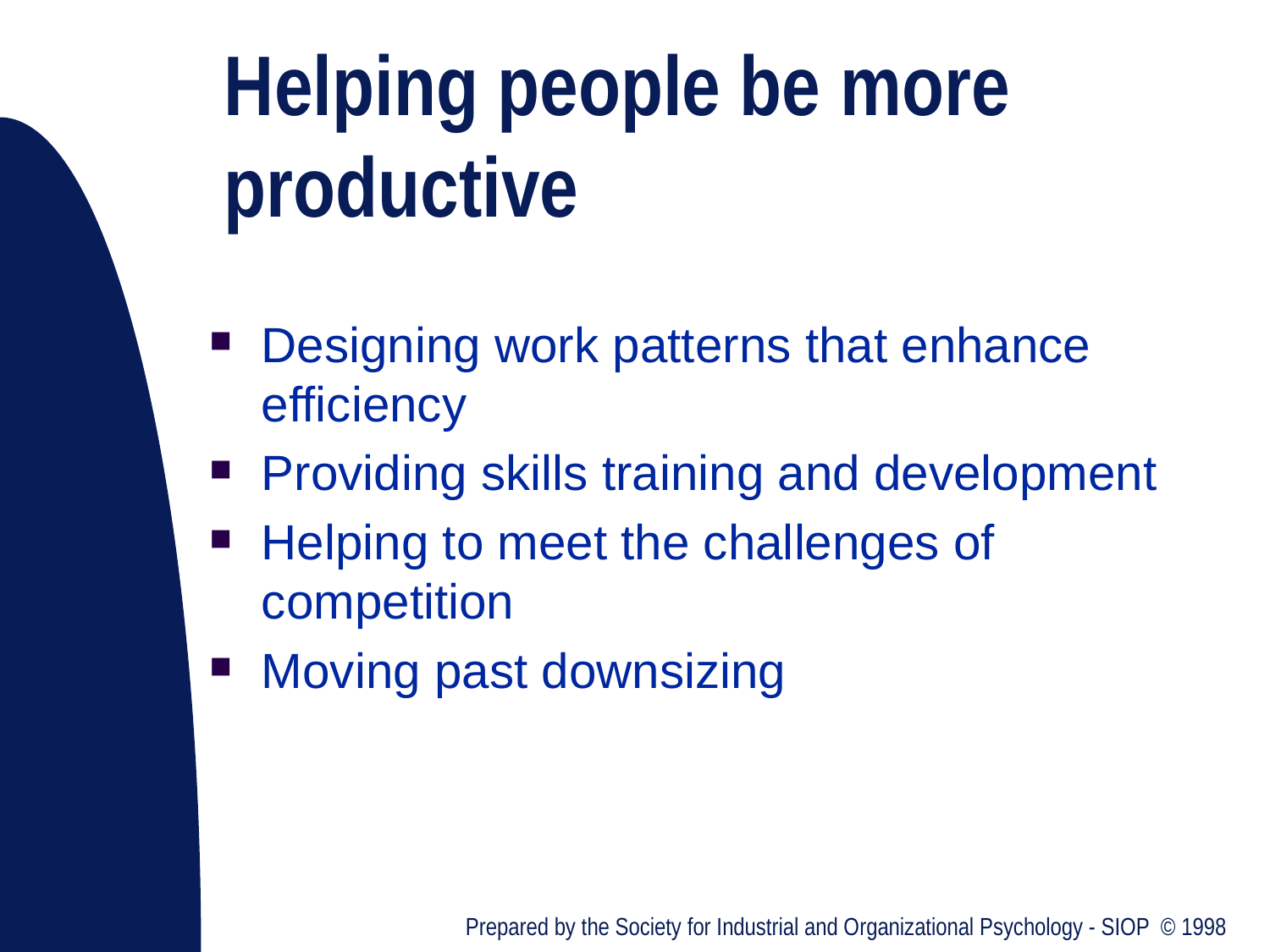

# Helping people be more productive
Designing work patterns that enhance efficiency
Providing skills training and development
Helping to meet the challenges of competition
Moving past downsizing

Prepared by the Society for Industrial and Organizational Psychology - SIOP  © 1998